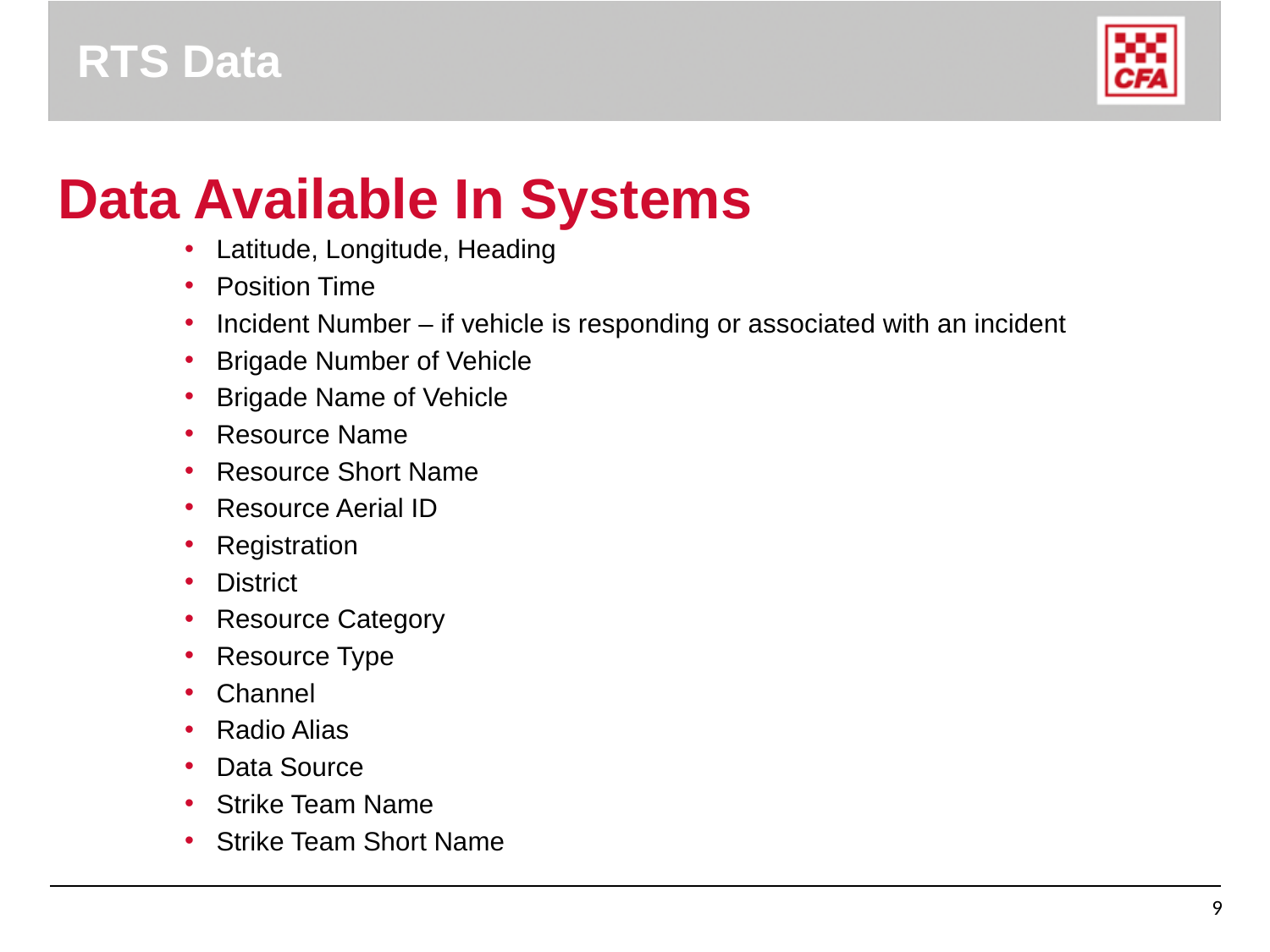

# RTS Data
Data Available In Systems
Latitude, Longitude, Heading
Position Time
Incident Number – if vehicle is responding or associated with an incident
Brigade Number of Vehicle
Brigade Name of Vehicle
Resource Name
Resource Short Name
Resource Aerial ID
Registration
District
Resource Category
Resource Type
Channel
Radio Alias
Data Source
Strike Team Name
Strike Team Short Name